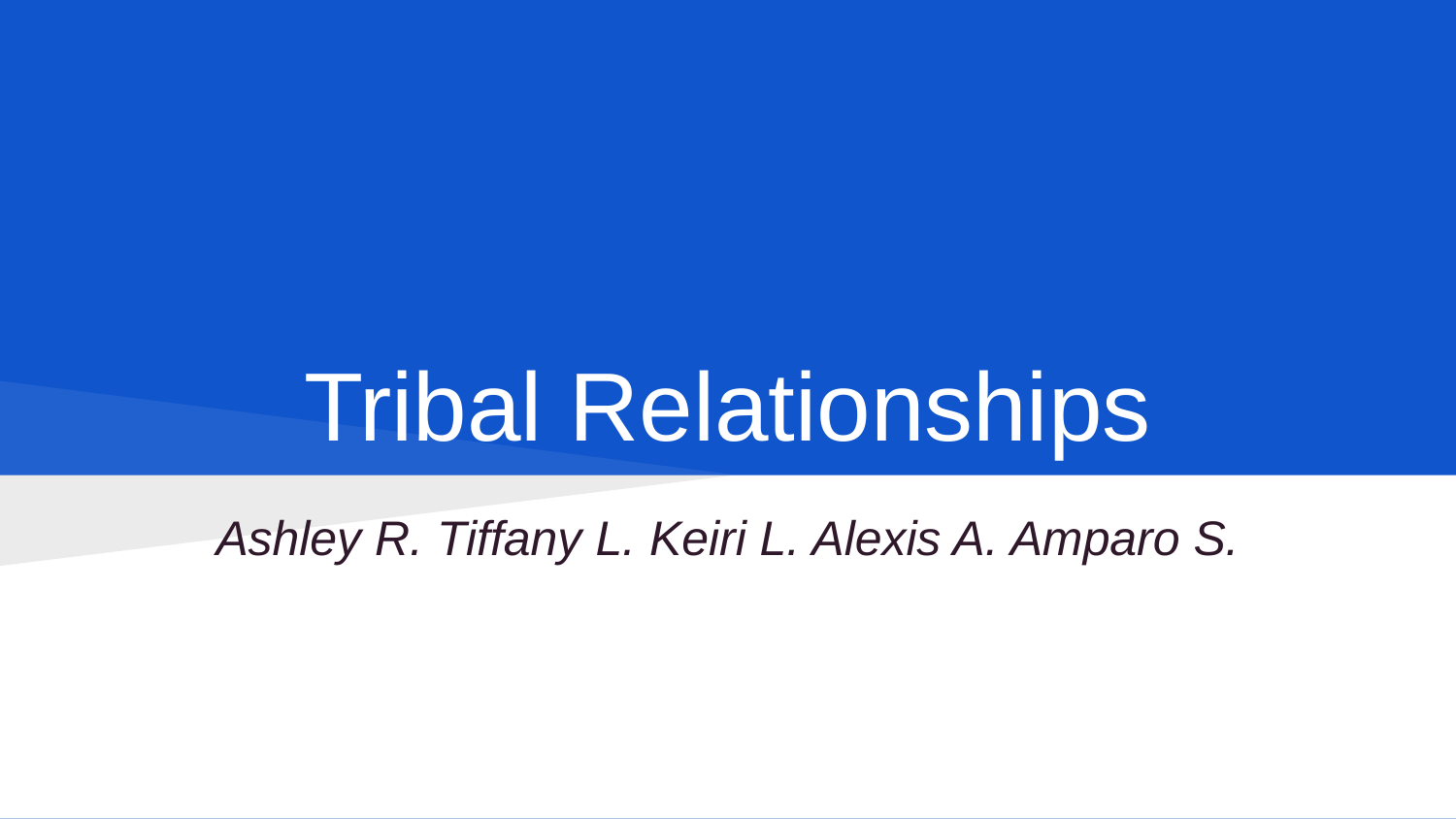

# Tribal Relationships
Ashley R. Tiffany L. Keiri L. Alexis A. Amparo S.